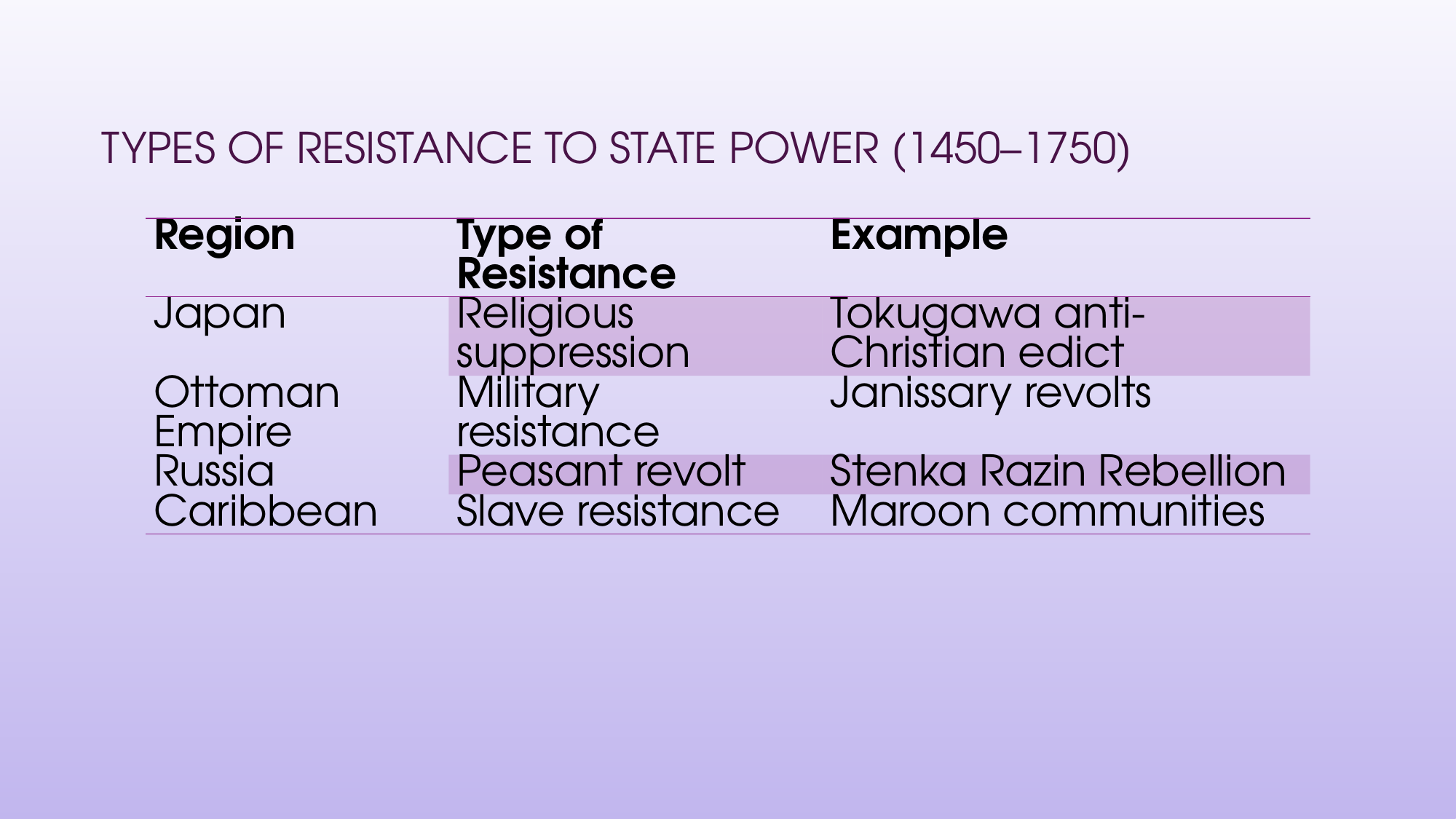

# Types of Resistance to State Power (1450–1750)
| Region | Type of Resistance | Example |
| --- | --- | --- |
| Japan | Religious suppression | Tokugawa anti-Christian edict |
| Ottoman Empire | Military resistance | Janissary revolts |
| Russia | Peasant revolt | Stenka Razin Rebellion |
| Caribbean | Slave resistance | Maroon communities |